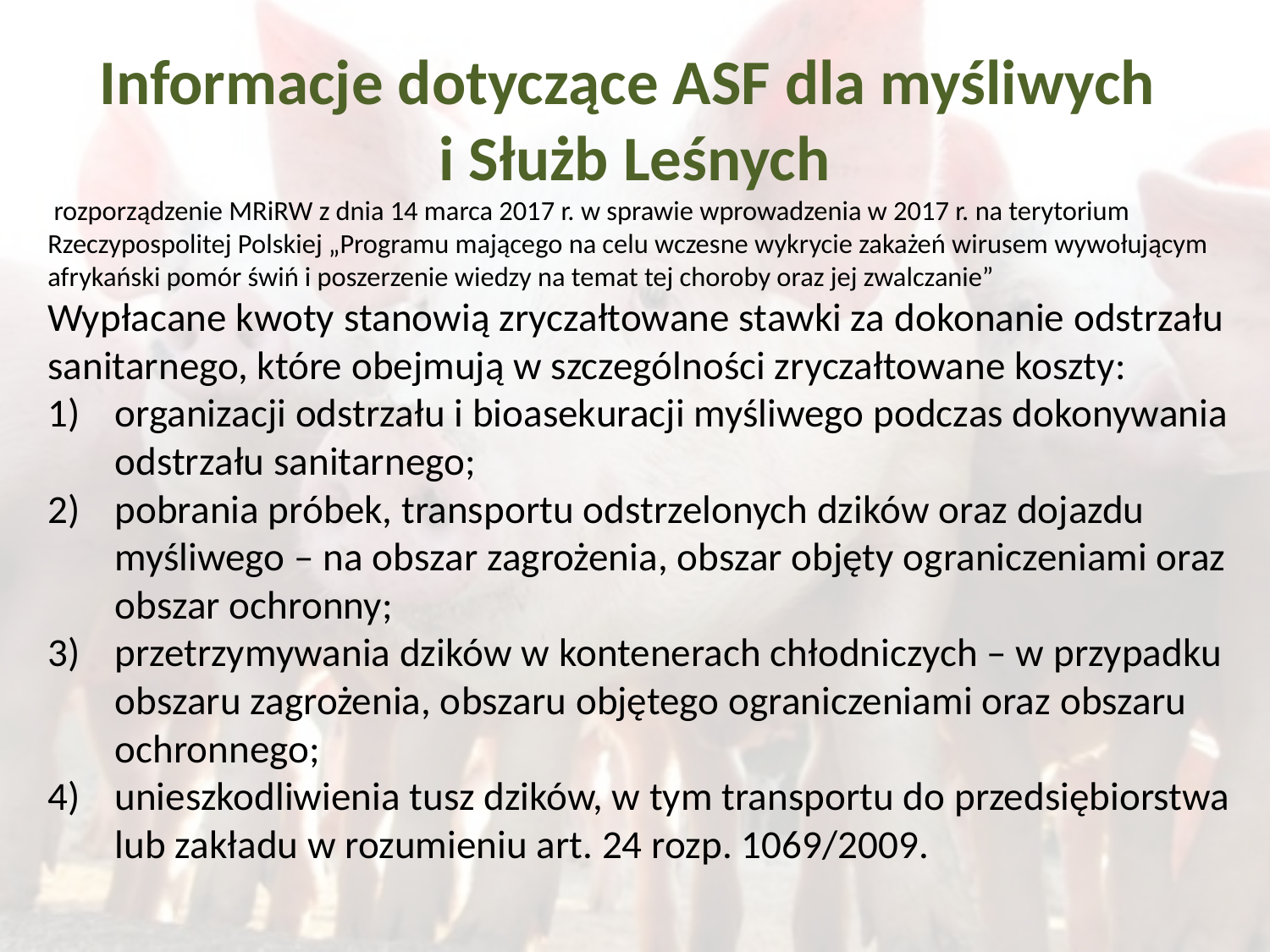

# Informacje dotyczące ASF dla myśliwych i Służb Leśnych
 rozporządzenie MRiRW z dnia 14 marca 2017 r. w sprawie wprowadzenia w 2017 r. na terytorium Rzeczypospolitej Polskiej „Programu mającego na celu wczesne wykrycie zakażeń wirusem wywołującym afrykański pomór świń i poszerzenie wiedzy na temat tej choroby oraz jej zwalczanie”
Wypłacane kwoty stanowią zryczałtowane stawki za dokonanie odstrzału sanitarnego, które obejmują w szczególności zryczałtowane koszty:
organizacji odstrzału i bioasekuracji myśliwego podczas dokonywania odstrzału sanitarnego;
pobrania próbek, transportu odstrzelonych dzików oraz dojazdu myśliwego – na obszar zagrożenia, obszar objęty ograniczeniami oraz obszar ochronny;
przetrzymywania dzików w kontenerach chłodniczych – w przypadku obszaru zagrożenia, obszaru objętego ograniczeniami oraz obszaru ochronnego;
unieszkodliwienia tusz dzików, w tym transportu do przedsiębiorstwa lub zakładu w rozumieniu art. 24 rozp. 1069/2009.